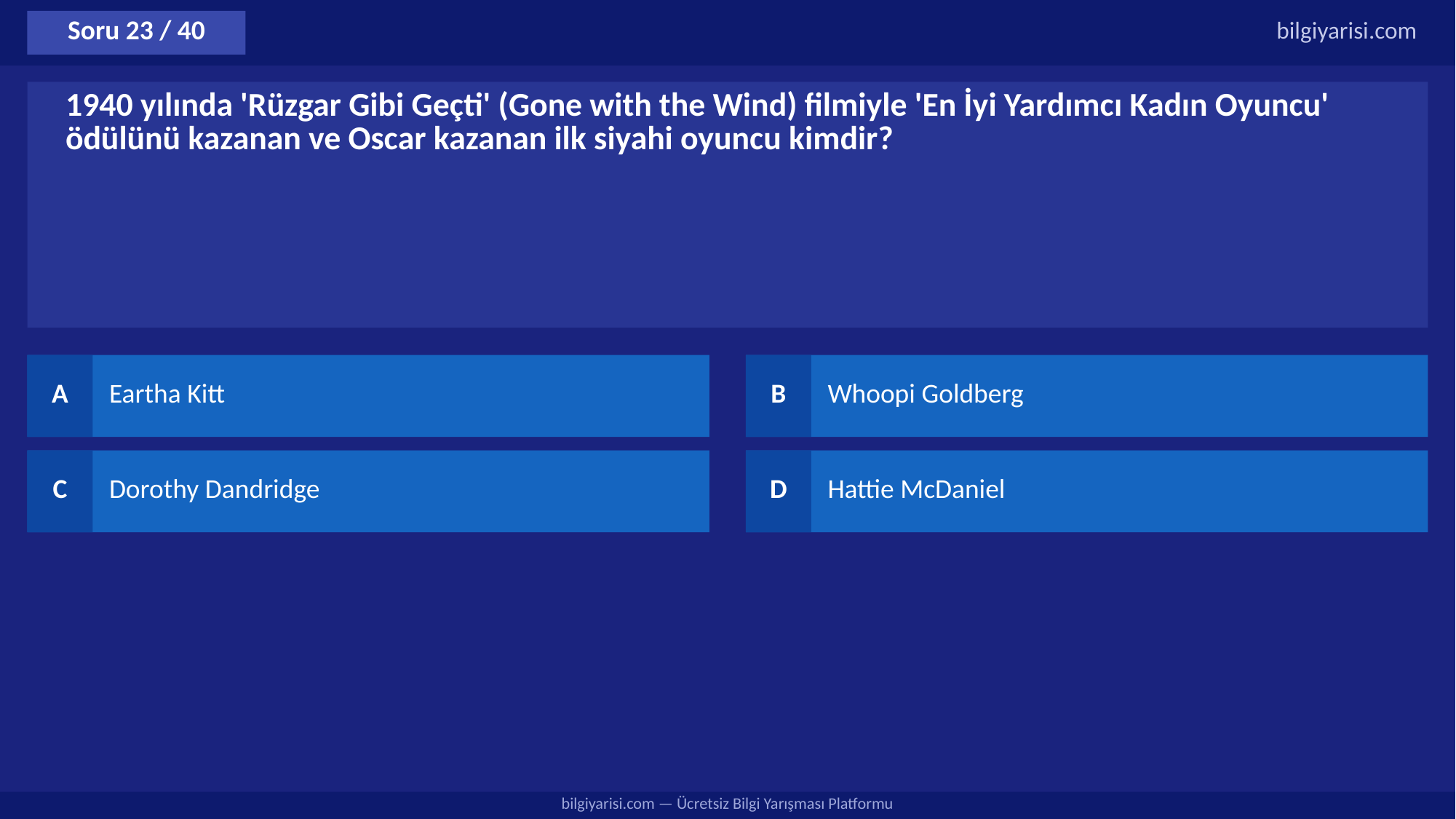

Soru 23 / 40
bilgiyarisi.com

1940 yılında 'Rüzgar Gibi Geçti' (Gone with the Wind) filmiyle 'En İyi Yardımcı Kadın Oyuncu' ödülünü kazanan ve Oscar kazanan ilk siyahi oyuncu kimdir?

A
Eartha Kitt

B
Whoopi Goldberg

C
Dorothy Dandridge

D
Hattie McDaniel
bilgiyarisi.com — Ücretsiz Bilgi Yarışması Platformu